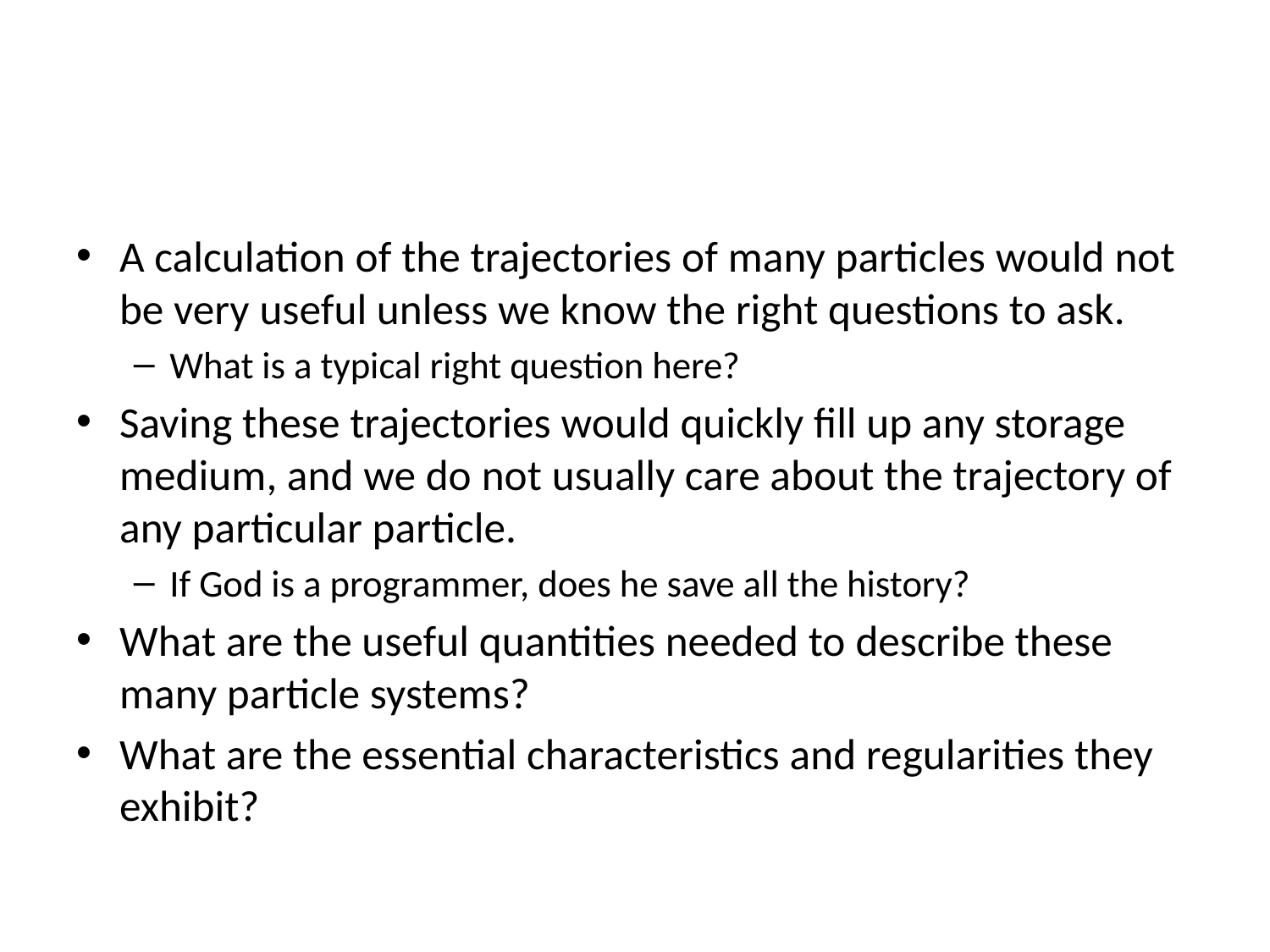

#
A calculation of the trajectories of many particles would not be very useful unless we know the right questions to ask.
What is a typical right question here?
Saving these trajectories would quickly fill up any storage medium, and we do not usually care about the trajectory of any particular particle.
If God is a programmer, does he save all the history?
What are the useful quantities needed to describe these many particle systems?
What are the essential characteristics and regularities they exhibit?